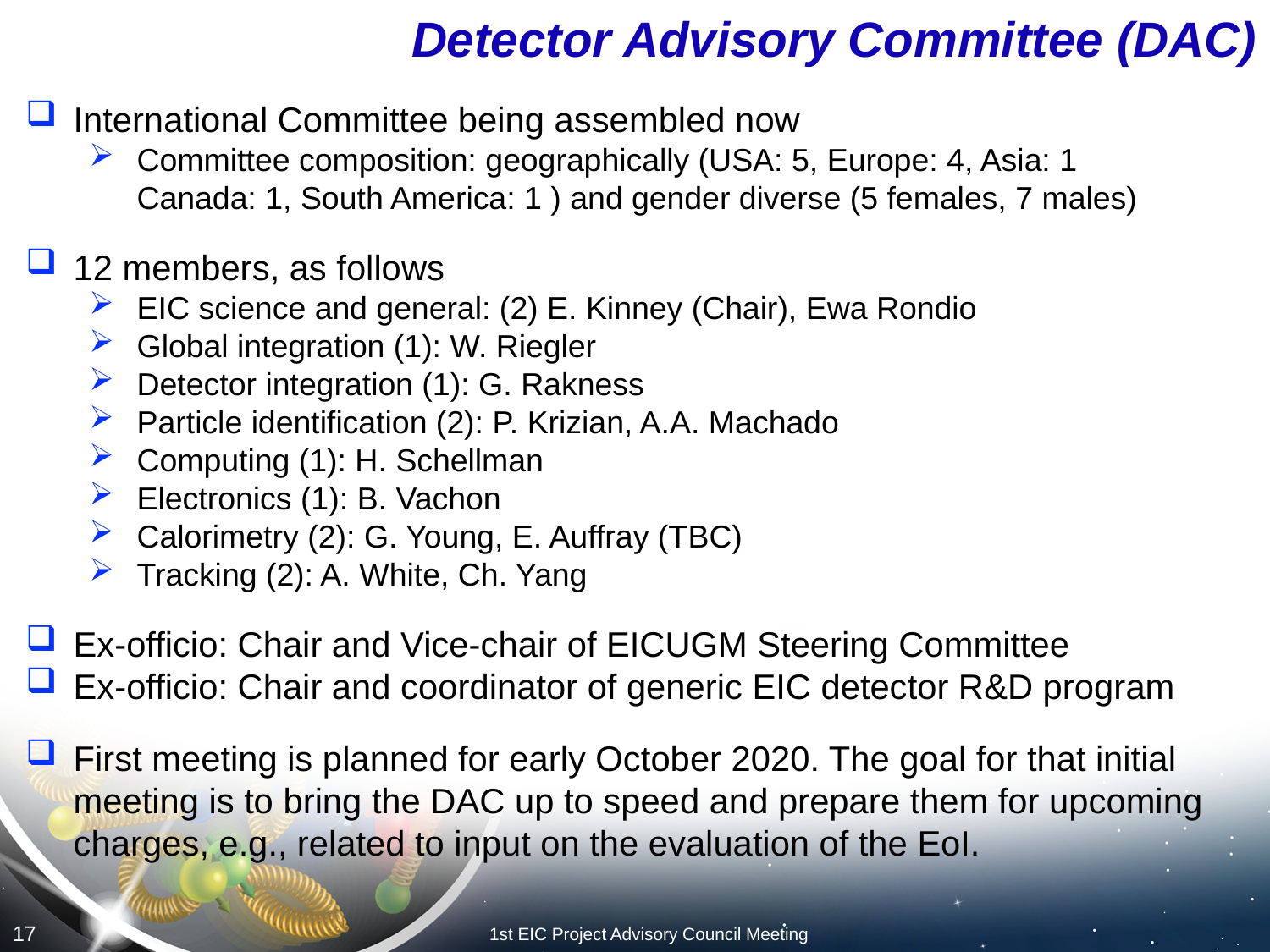

# Detector Advisory Committee (DAC)
International Committee being assembled now
Committee composition: geographically (USA: 5, Europe: 4, Asia: 1    Canada: 1, South America: 1 ) and gender diverse (5 females, 7 males)

12 members, as follows
EIC science and general: (2) E. Kinney (Chair), Ewa Rondio
Global integration (1): W. Riegler
Detector integration (1): G. Rakness
Particle identification (2): P. Krizian, A.A. Machado
Computing (1): H. Schellman
Electronics (1): B. Vachon
Calorimetry (2): G. Young, E. Auffray (TBC)
Tracking (2): A. White, Ch. Yang

Ex-officio: Chair and Vice-chair of EICUGM Steering Committee
Ex-officio: Chair and coordinator of generic EIC detector R&D program

First meeting is planned for early October 2020. The goal for that initial meeting is to bring the DAC up to speed and prepare them for upcoming charges, e.g., related to input on the evaluation of the EoI.

17
1st EIC Project Advisory Council Meeting